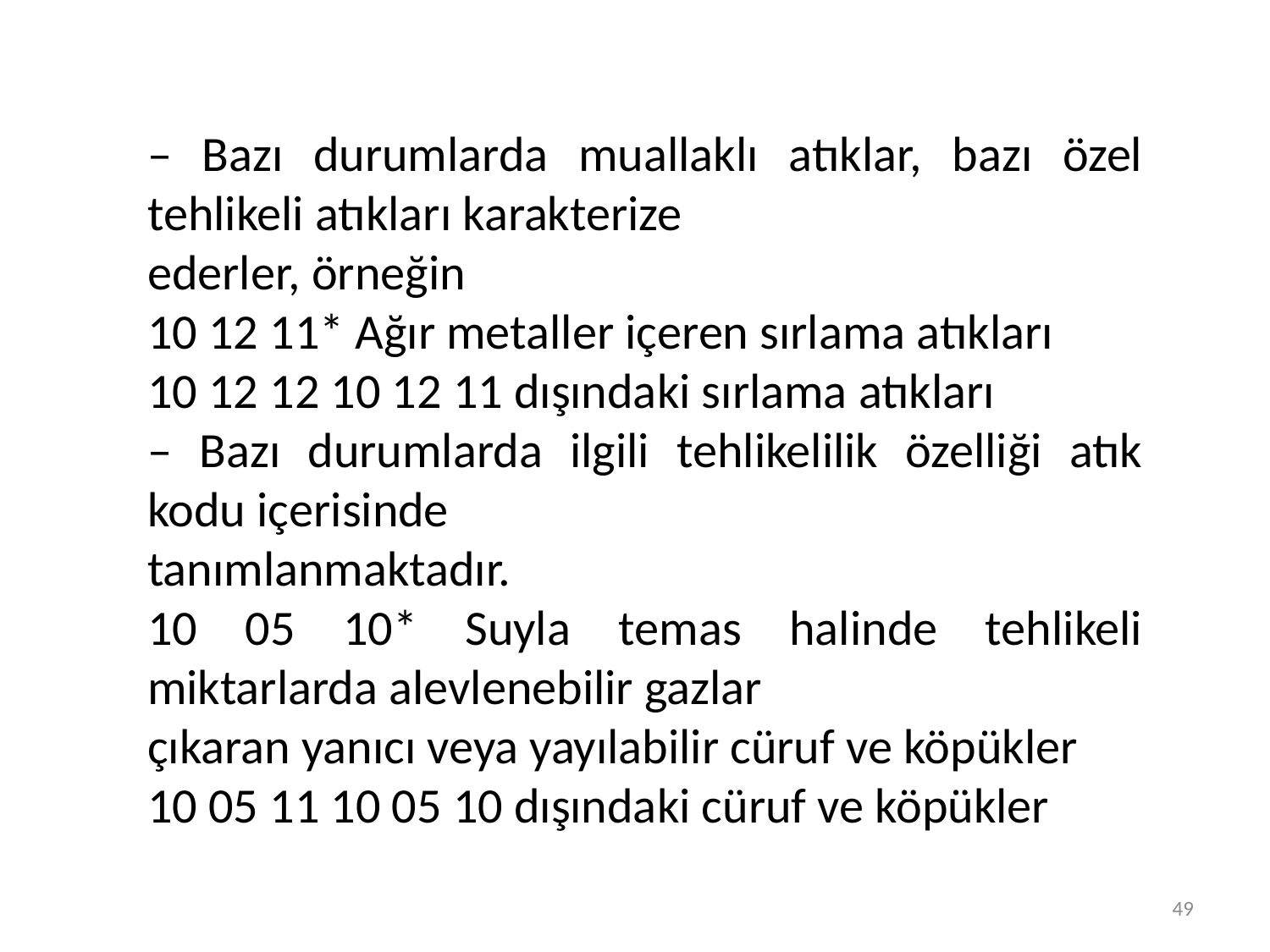

– Bazı durumlarda muallaklı atıklar, bazı özel tehlikeli atıkları karakterize
ederler, örneğin
10 12 11* Ağır metaller içeren sırlama atıkları
10 12 12 10 12 11 dışındaki sırlama atıkları
– Bazı durumlarda ilgili tehlikelilik özelliği atık kodu içerisinde
tanımlanmaktadır.
10 05 10* Suyla temas halinde tehlikeli miktarlarda alevlenebilir gazlar
çıkaran yanıcı veya yayılabilir cüruf ve köpükler
10 05 11 10 05 10 dışındaki cüruf ve köpükler
49